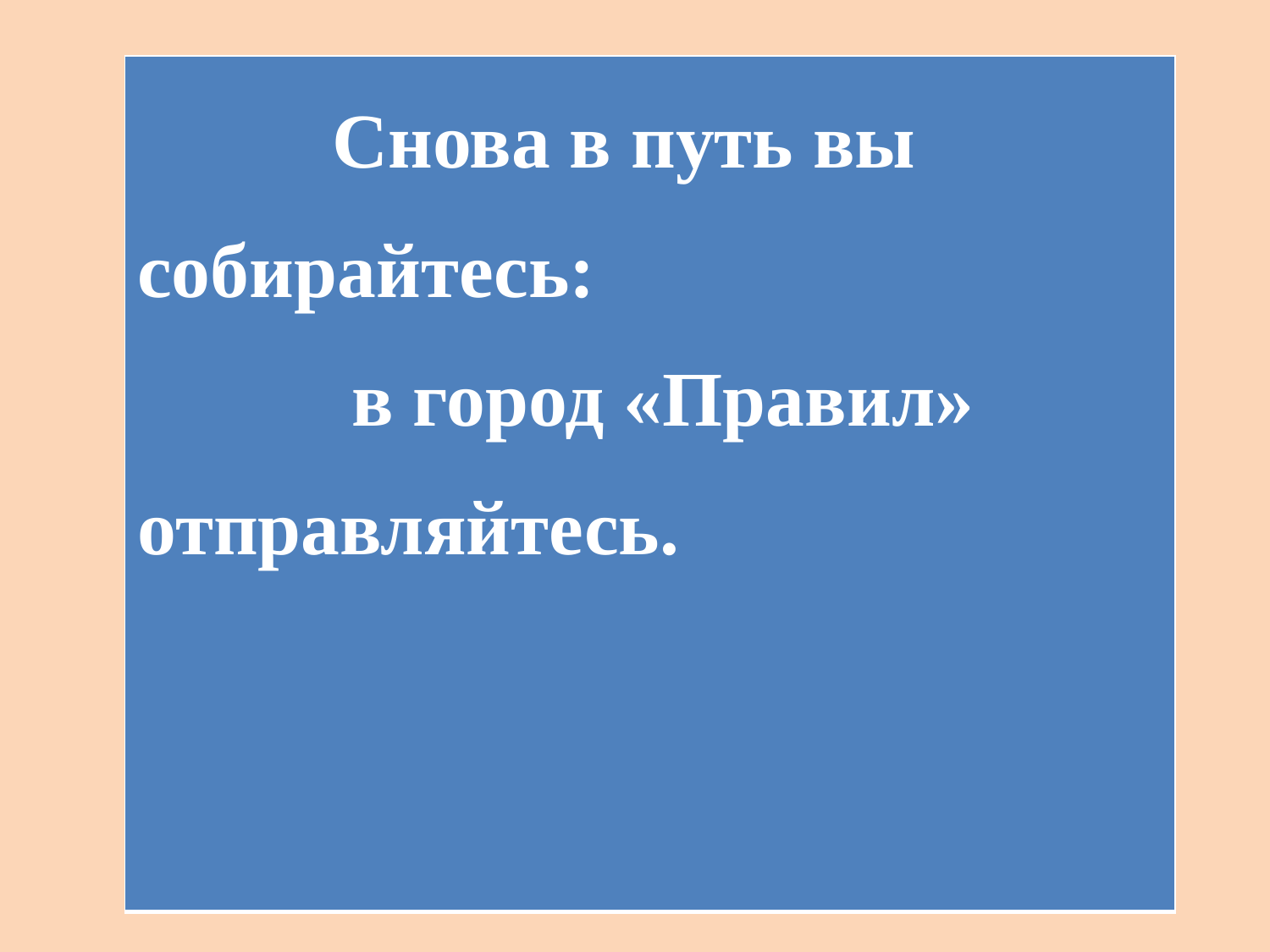

| Снова в путь вы собирайтесь: в город «Правил» отправляйтесь. |
| --- |